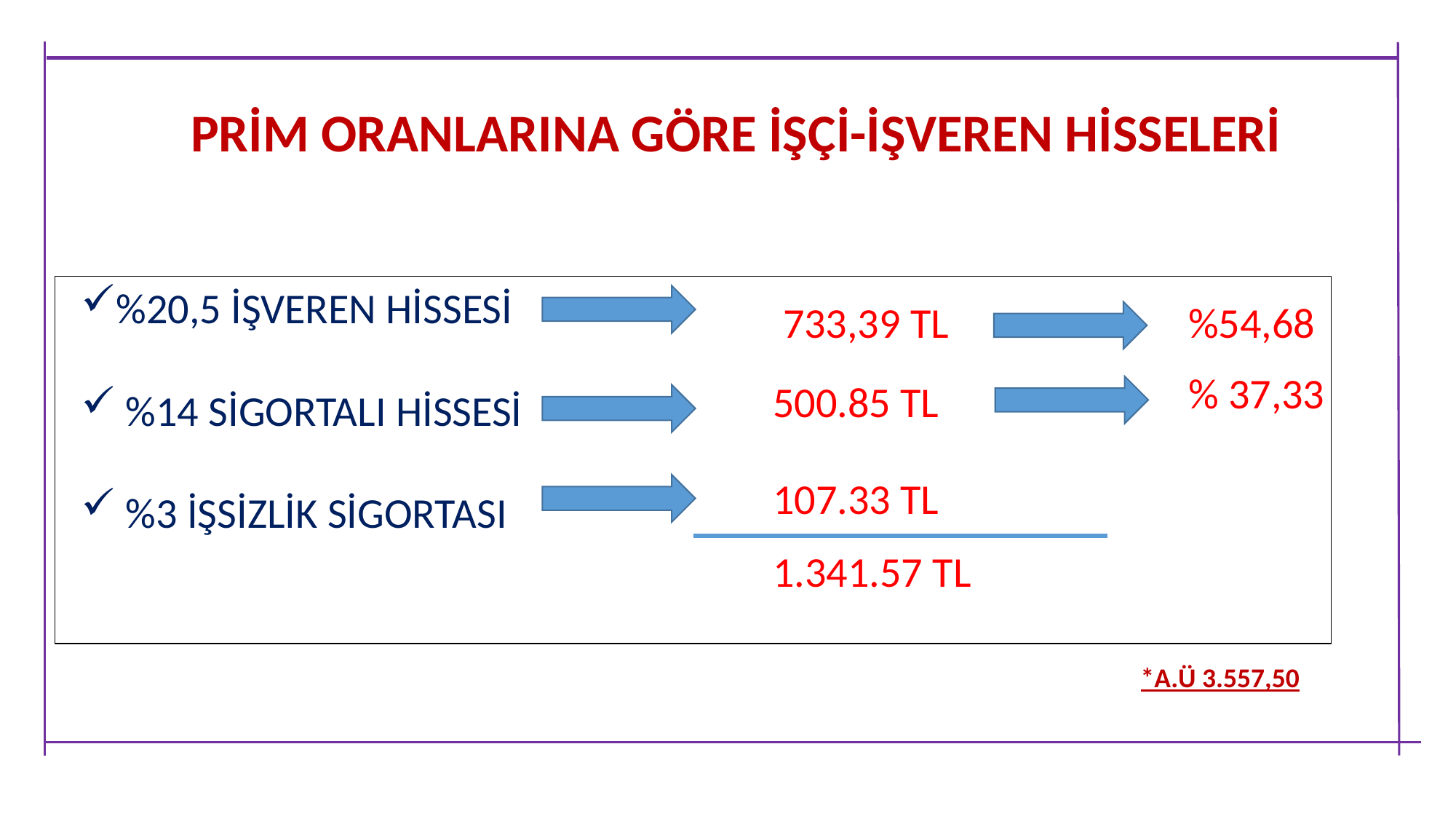

PRİM ORANLARINA GÖRE İŞÇİ-İŞVEREN HİSSELERİ
%20,5 İŞVEREN HİSSESİ

 %14 SİGORTALI HİSSESİ

 %3 İŞSİZLİK SİGORTASI

733,39 TL
%54,68

% 37,33
500.85 TL

107.33 TL

1.341.57 TL
*A.Ü 3.557,50